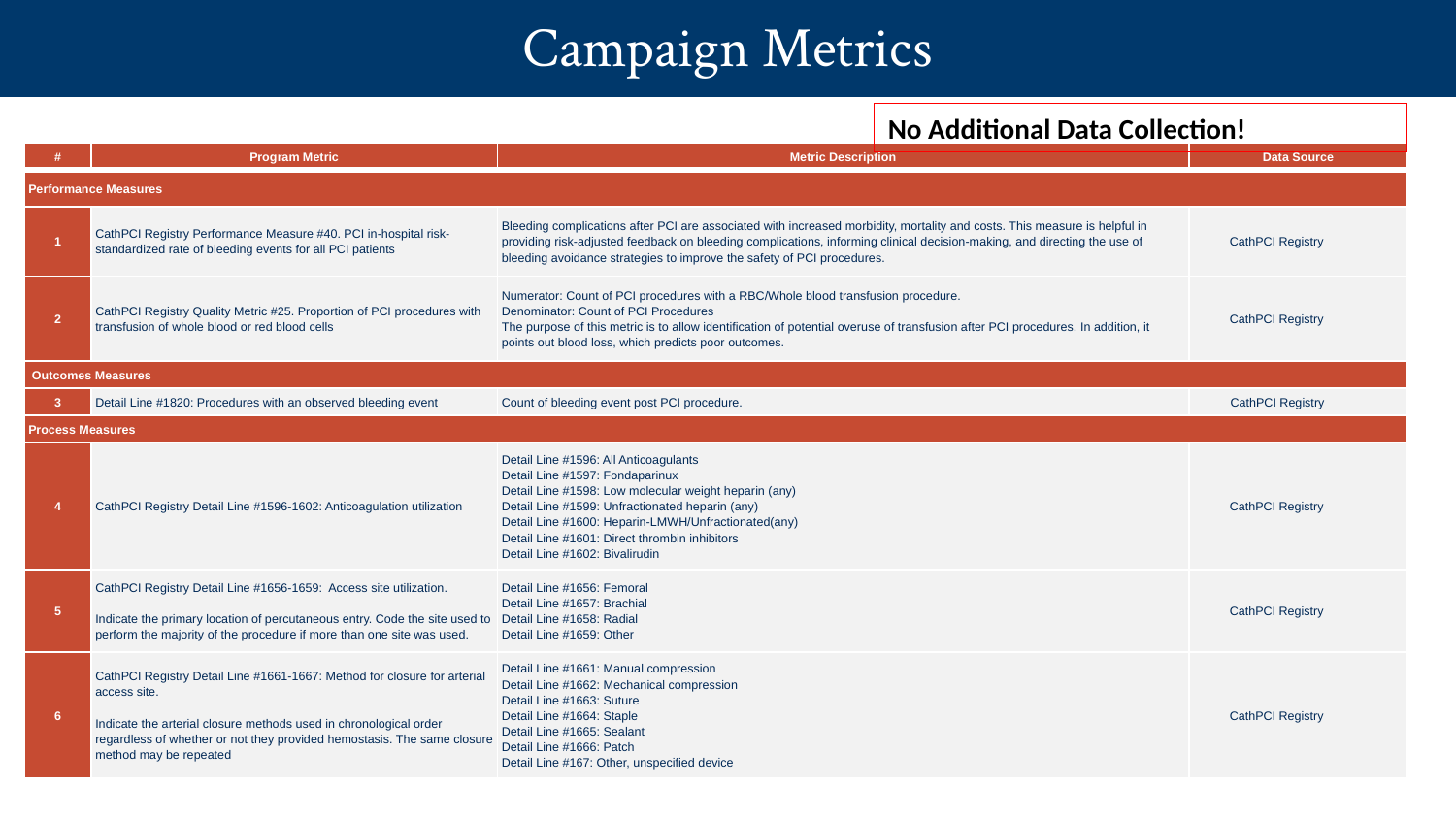

Campaign Metrics
Campaign Metrics
No Additional Data Collection!
| # | Program Metric | Metric Description | Data Source |
| --- | --- | --- | --- |
| Performance Measures |  |  |  |
| 1 | CathPCI Registry Performance Measure #40. PCI in-hospital risk-standardized rate of bleeding events for all PCI patients | Bleeding complications after PCI are associated with increased morbidity, mortality and costs. This measure is helpful in providing risk-adjusted feedback on bleeding complications, informing clinical decision-making, and directing the use of bleeding avoidance strategies to improve the safety of PCI procedures. | CathPCI Registry |
| 2 | CathPCI Registry Quality Metric #25. Proportion of PCI procedures with transfusion of whole blood or red blood cells | Numerator: Count of PCI procedures with a RBC/Whole blood transfusion procedure. Denominator: Count of PCI Procedures The purpose of this metric is to allow identification of potential overuse of transfusion after PCI procedures. In addition, it points out blood loss, which predicts poor outcomes. | CathPCI Registry |
| Outcomes Measures |  |  |  |
| 3 | Detail Line #1820: Procedures with an observed bleeding event | Count of bleeding event post PCI procedure. | CathPCI Registry |
| Process Measures |  |  |  |
| 4 | CathPCI Registry Detail Line #1596-1602: Anticoagulation utilization | Detail Line #1596: All Anticoagulants Detail Line #1597: Fondaparinux Detail Line #1598: Low molecular weight heparin (any) Detail Line #1599: Unfractionated heparin (any) Detail Line #1600: Heparin-LMWH/Unfractionated(any) Detail Line #1601: Direct thrombin inhibitors Detail Line #1602: Bivalirudin | CathPCI Registry |
| 5 | CathPCI Registry Detail Line #1656-1659:  Access site utilization.   Indicate the primary location of percutaneous entry. Code the site used to perform the majority of the procedure if more than one site was used. | Detail Line #1656: Femoral Detail Line #1657: Brachial Detail Line #1658: Radial Detail Line #1659: Other | CathPCI Registry |
| 6 | CathPCI Registry Detail Line #1661-1667: Method for closure for arterial access site.   Indicate the arterial closure methods used in chronological order regardless of whether or not they provided hemostasis. The same closure method may be repeated | Detail Line #1661: Manual compression Detail Line #1662: Mechanical compression Detail Line #1663: Suture Detail Line #1664: Staple Detail Line #1665: Sealant Detail Line #1666: Patch Detail Line #167: Other, unspecified device | CathPCI Registry |